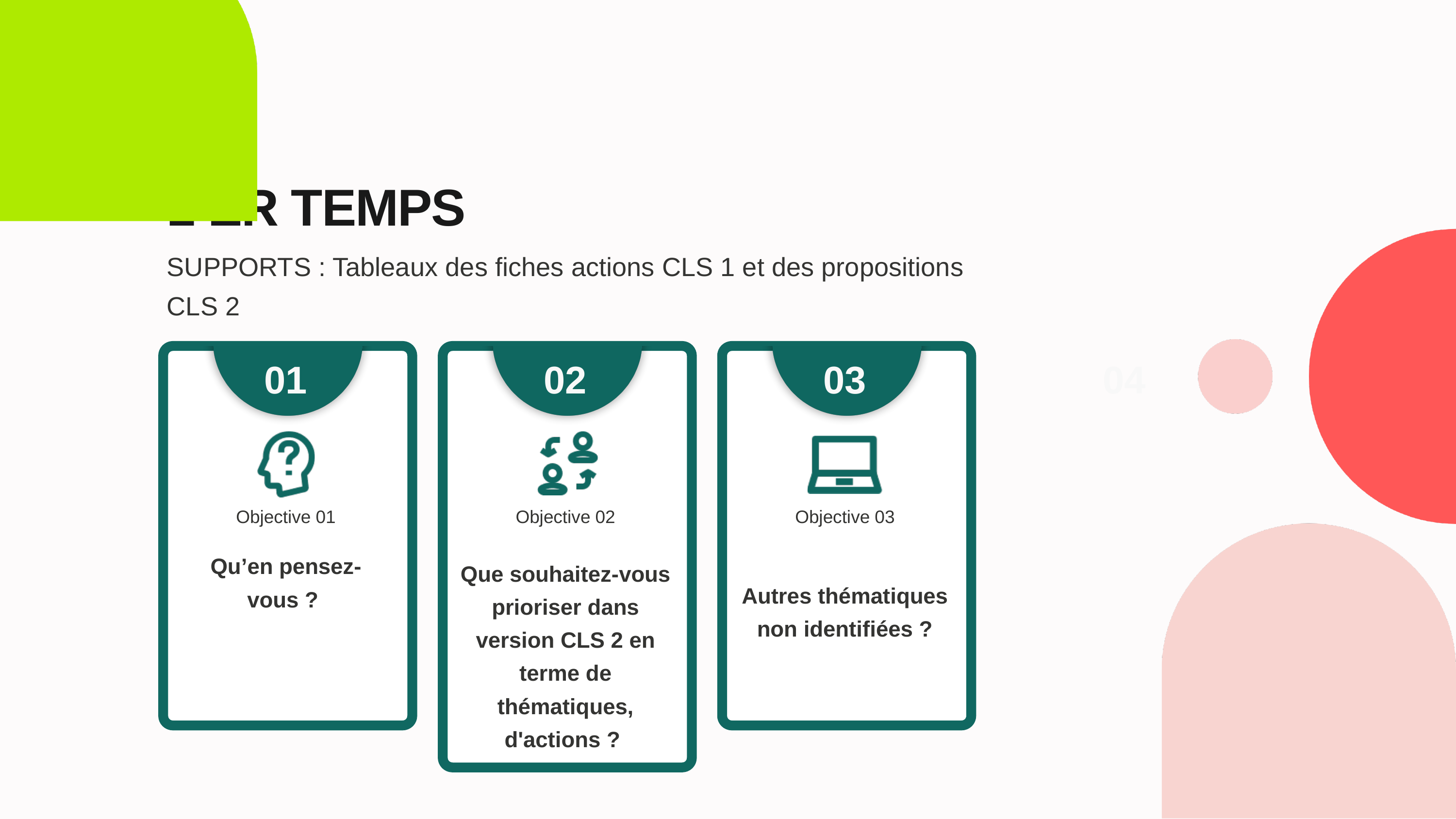

1 ER TEMPS

SUPPORTS : Tableaux des fiches actions CLS 1 et des propositions CLS 2

01
02
03
04

Objective 01
Objective 02
Objective 03
Qu’en pensez-vous ?
Que souhaitez-vous prioriser dans version CLS 2 en terme de thématiques, d'actions ?
Autres thématiques non identifiées ?